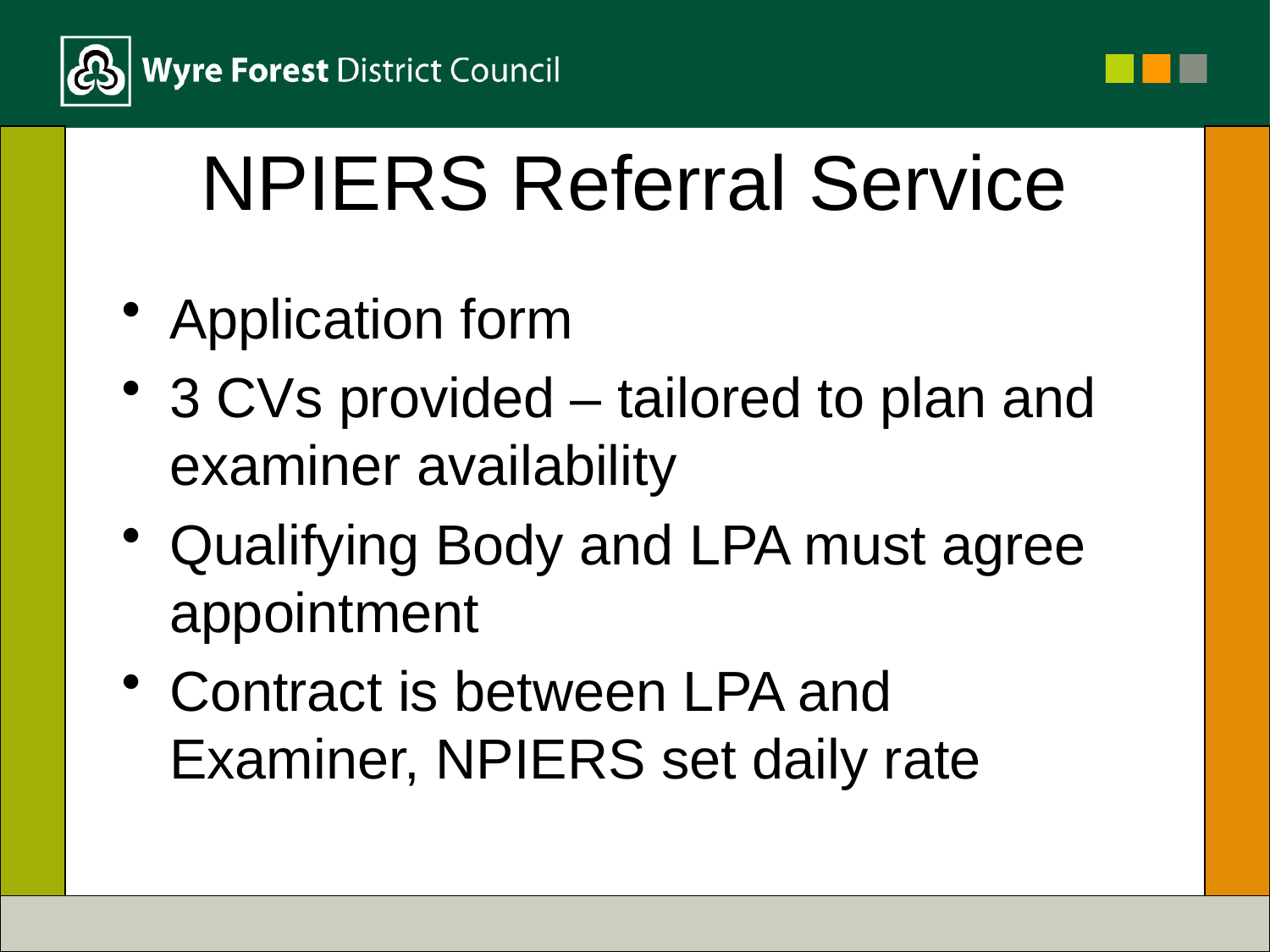

# NPIERS Referral Service
Application form
3 CVs provided – tailored to plan and examiner availability
Qualifying Body and LPA must agree appointment
Contract is between LPA and Examiner, NPIERS set daily rate